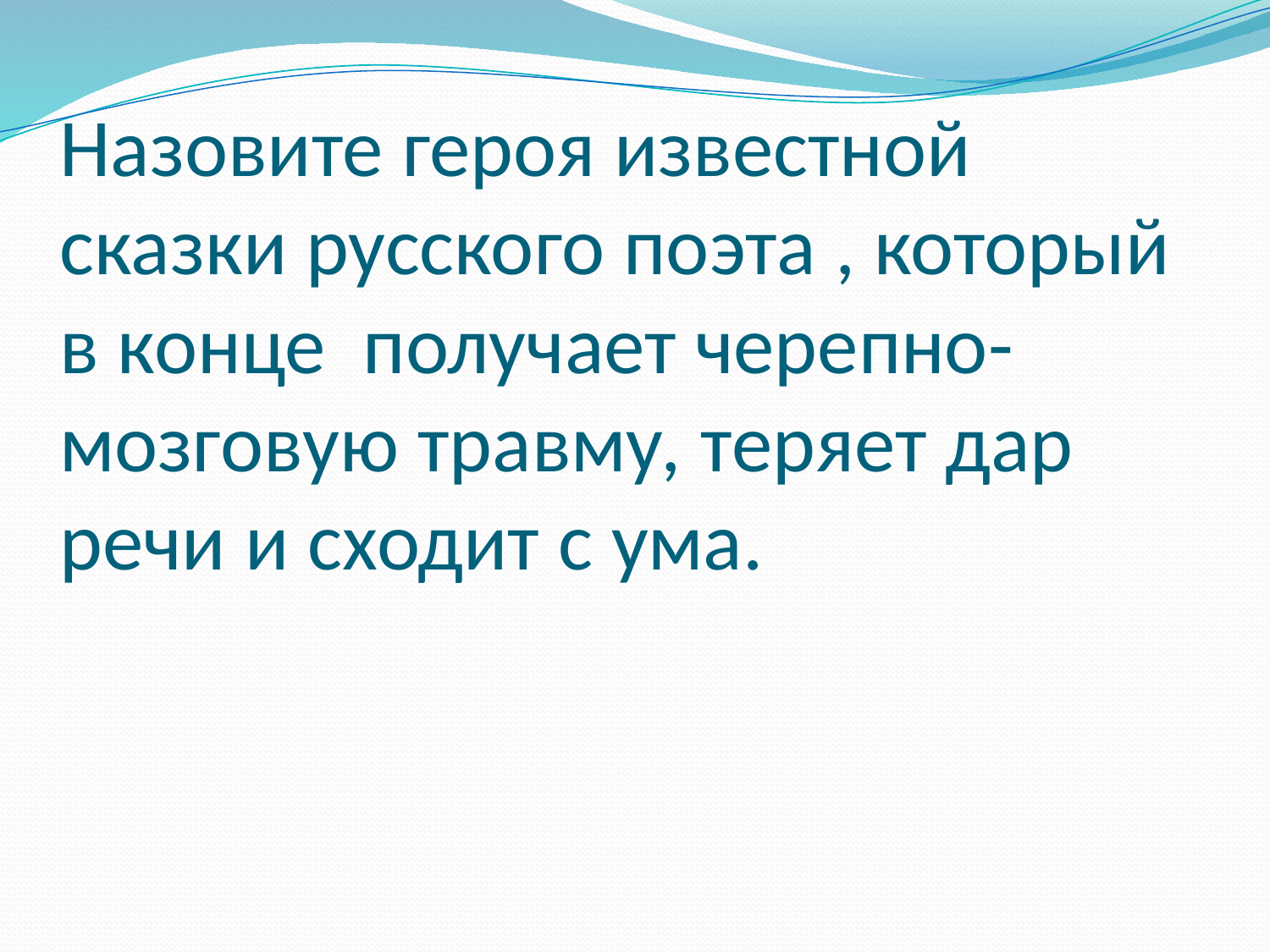

# Назовите героя известной сказки русского поэта , который в конце  получает черепно-мозговую травму, теряет дар речи и сходит с ума.